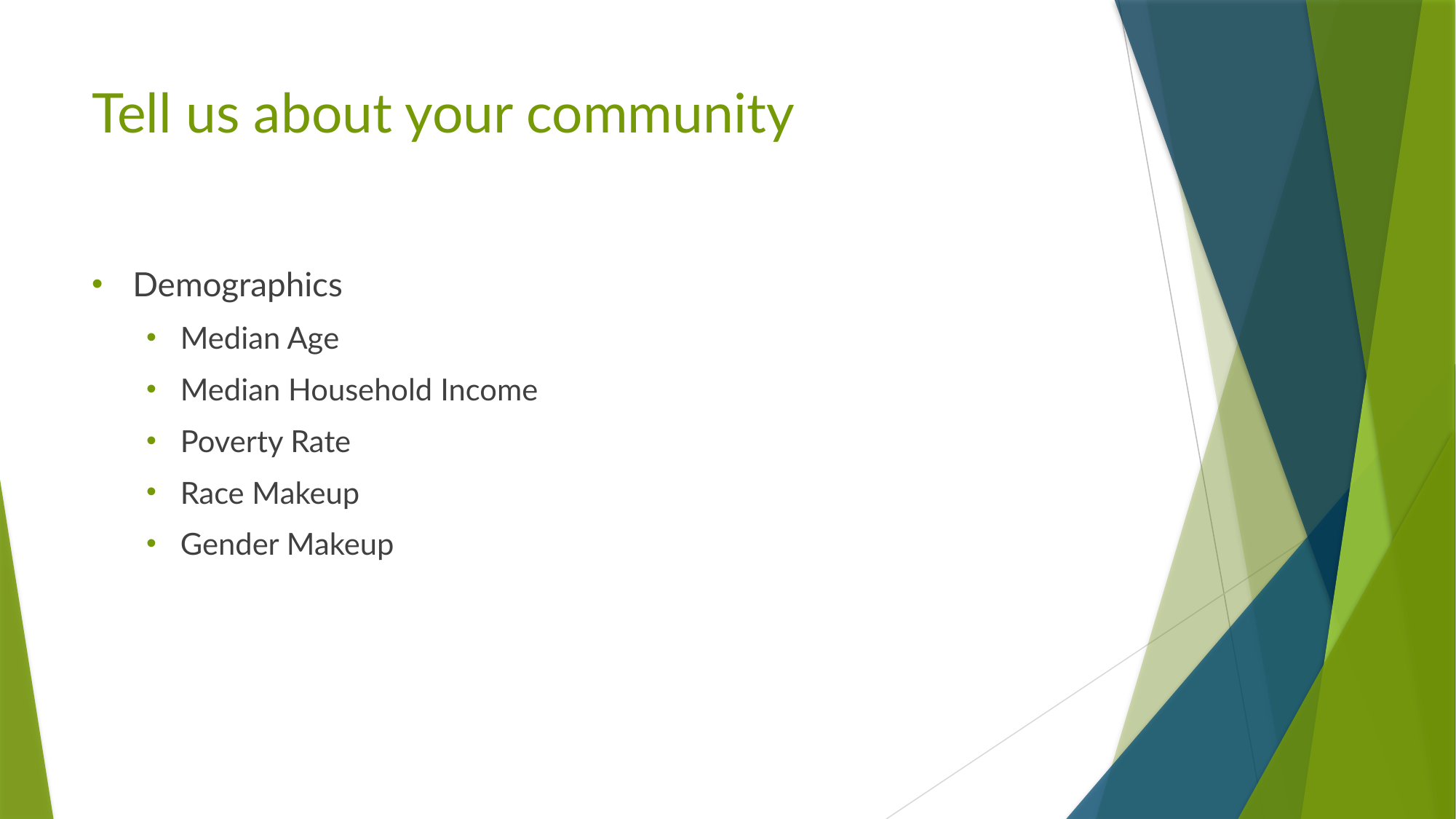

# Tell us about your community
Demographics
Median Age
Median Household Income
Poverty Rate
Race Makeup
Gender Makeup